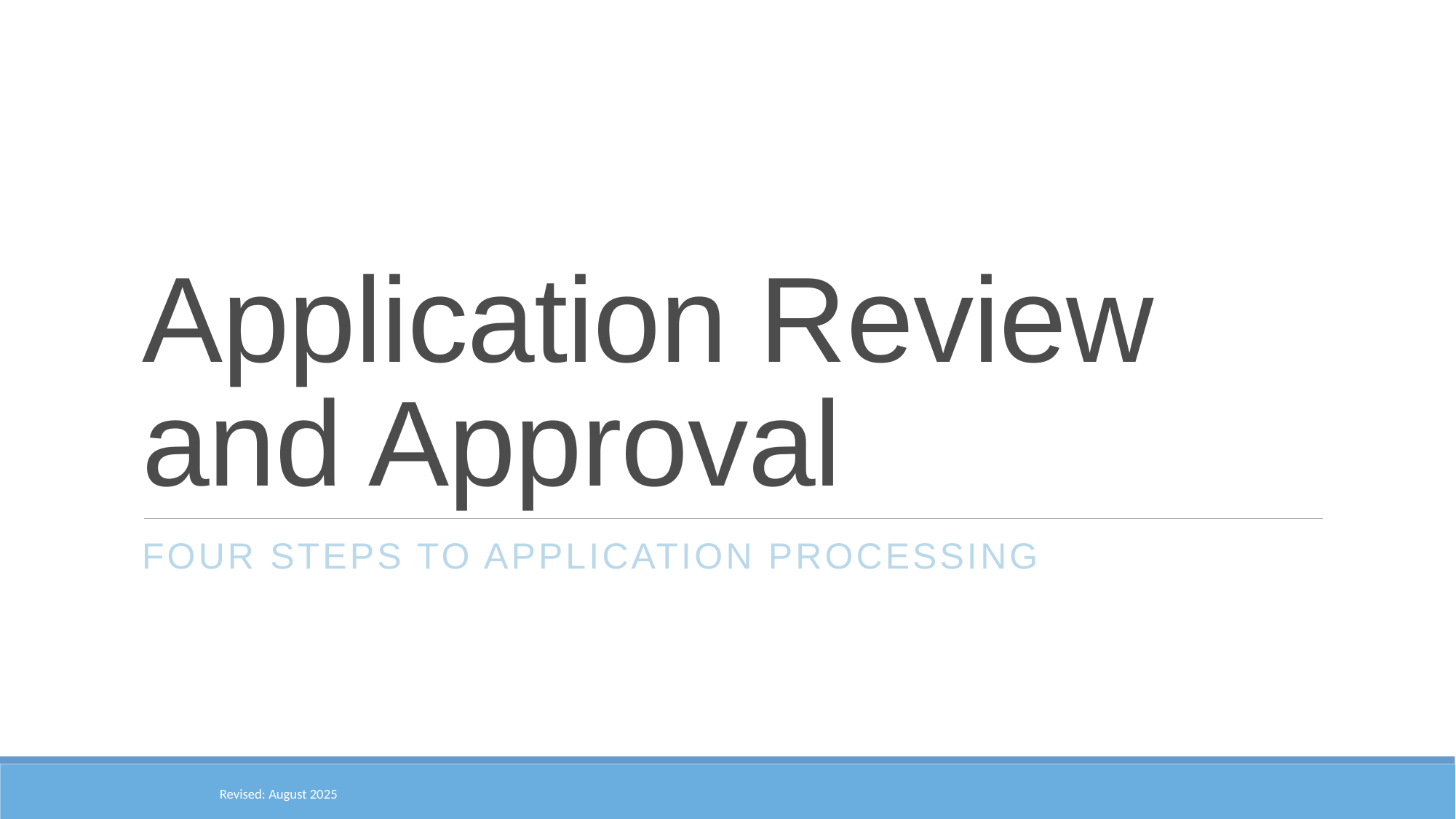

# Application Review and Approval
Four Steps to Application Processing
Revised: August 2025